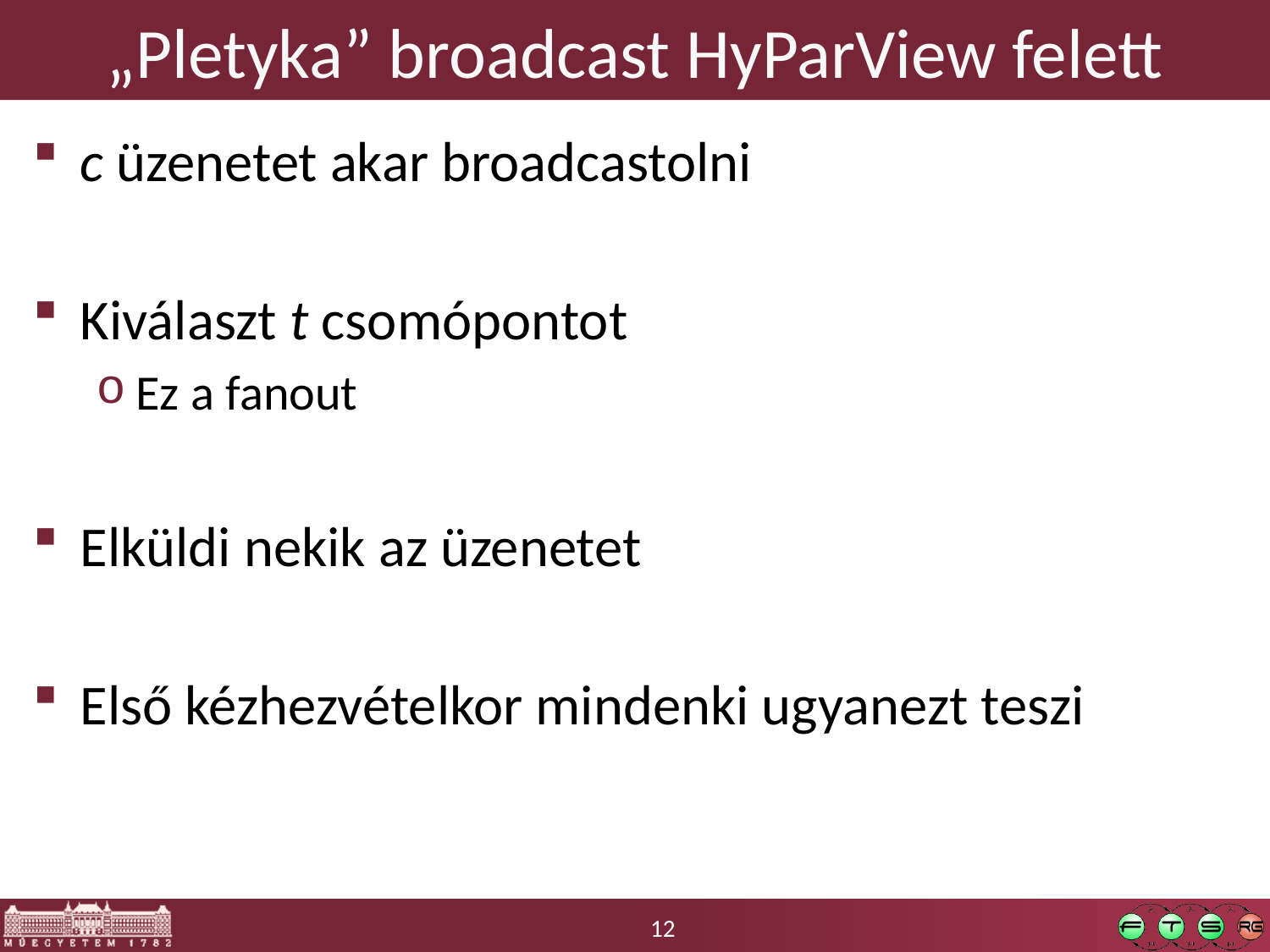

# „Pletyka” broadcast HyParView felett
c üzenetet akar broadcastolni

Kiválaszt t csomópontot
Ez a fanout

Elküldi nekik az üzenetet

Első kézhezvételkor mindenki ugyanezt teszi